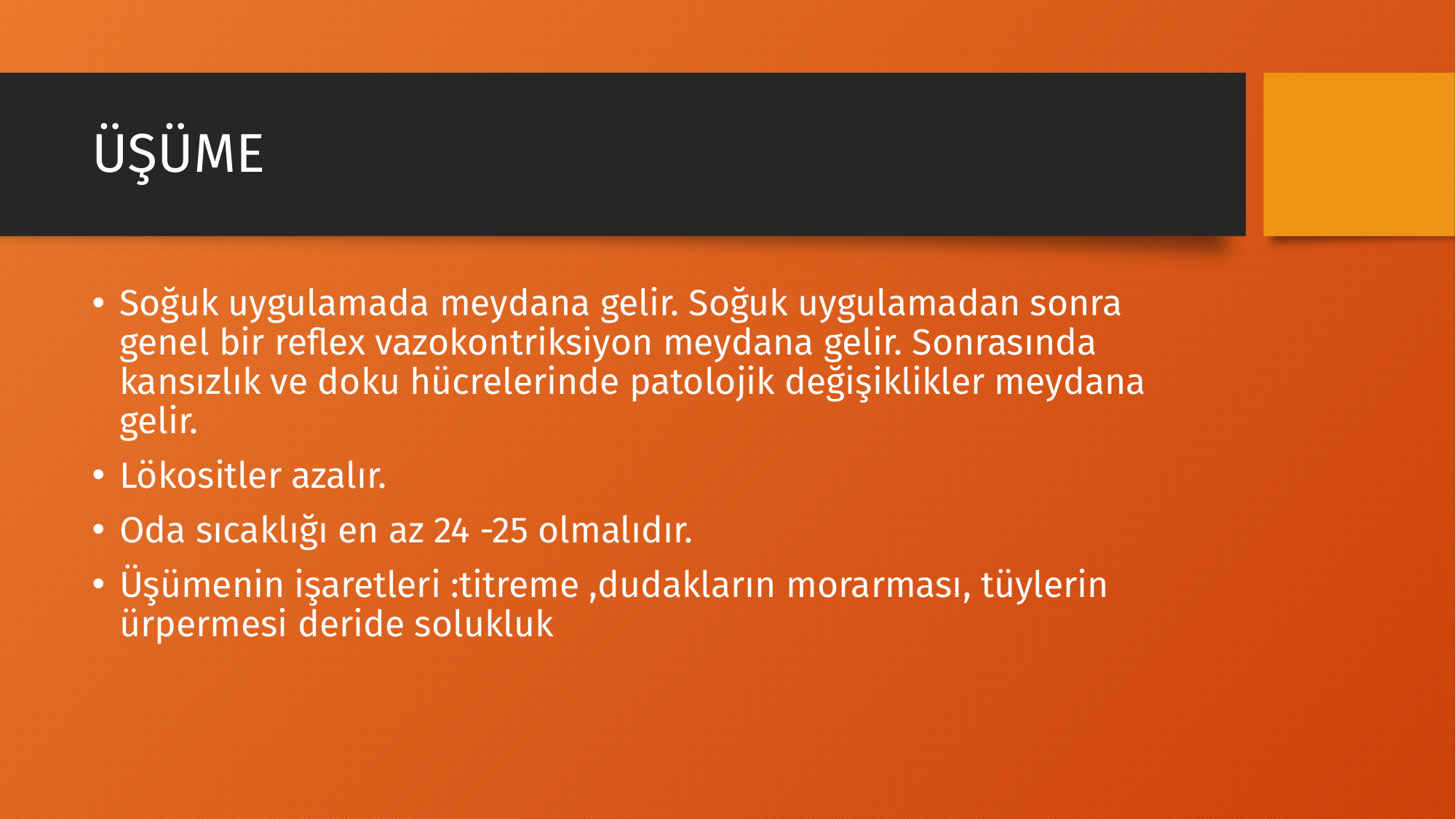

# ÜŞÜME
Soğuk uygulamada meydana gelir. Soğuk uygulamadan sonra genel bir reflex vazokontriksiyon meydana gelir. Sonrasında kansızlık ve doku hücrelerinde patolojik değişiklikler meydana gelir.
Lökositler azalır.
Oda sıcaklığı en az 24 -25 olmalıdır.
Üşümenin işaretleri :titreme ,dudakların morarması, tüylerin ürpermesi deride solukluk